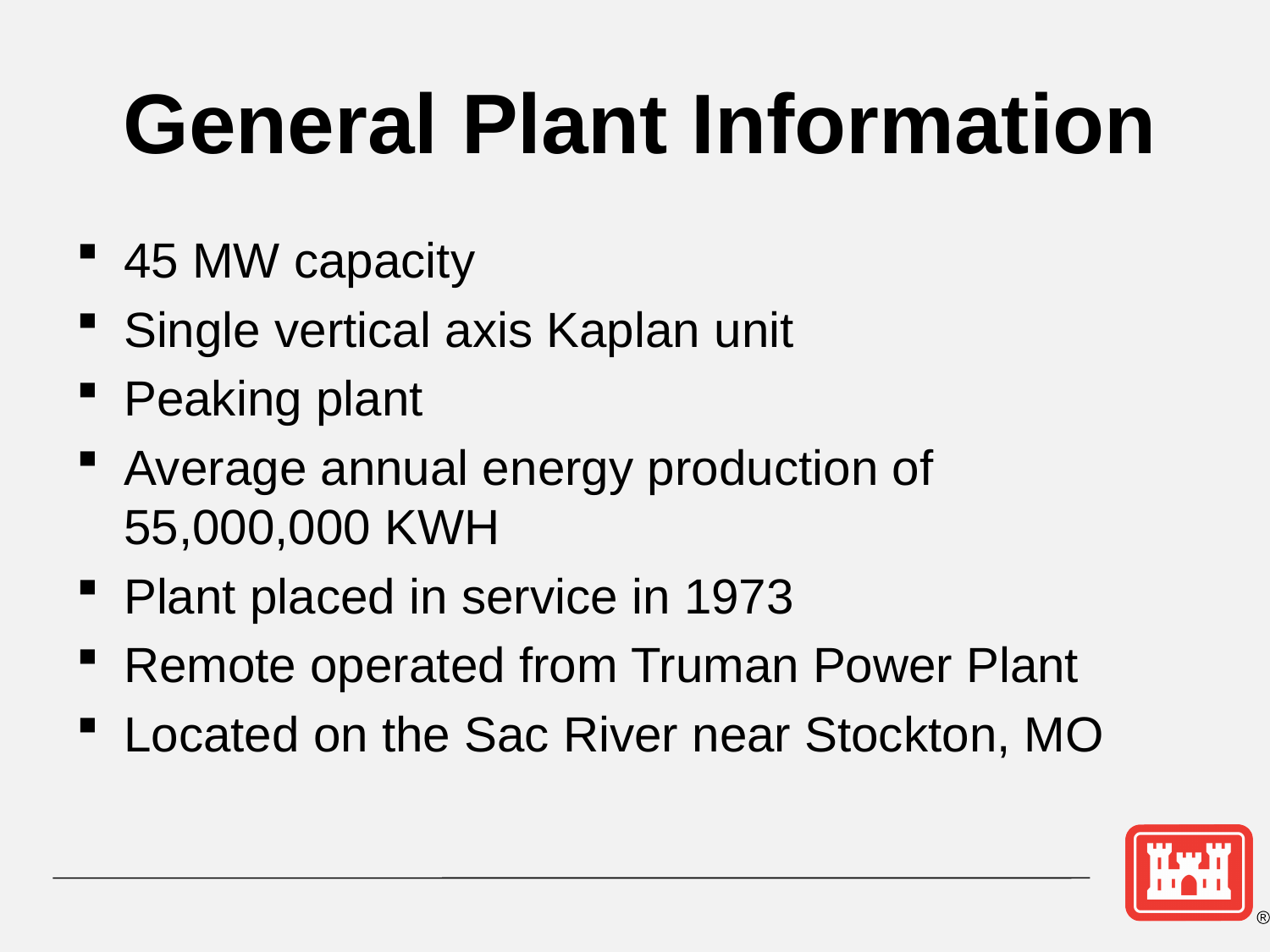

# General Plant Information
45 MW capacity
Single vertical axis Kaplan unit
Peaking plant
Average annual energy production of 55,000,000 KWH
Plant placed in service in 1973
Remote operated from Truman Power Plant
Located on the Sac River near Stockton, MO